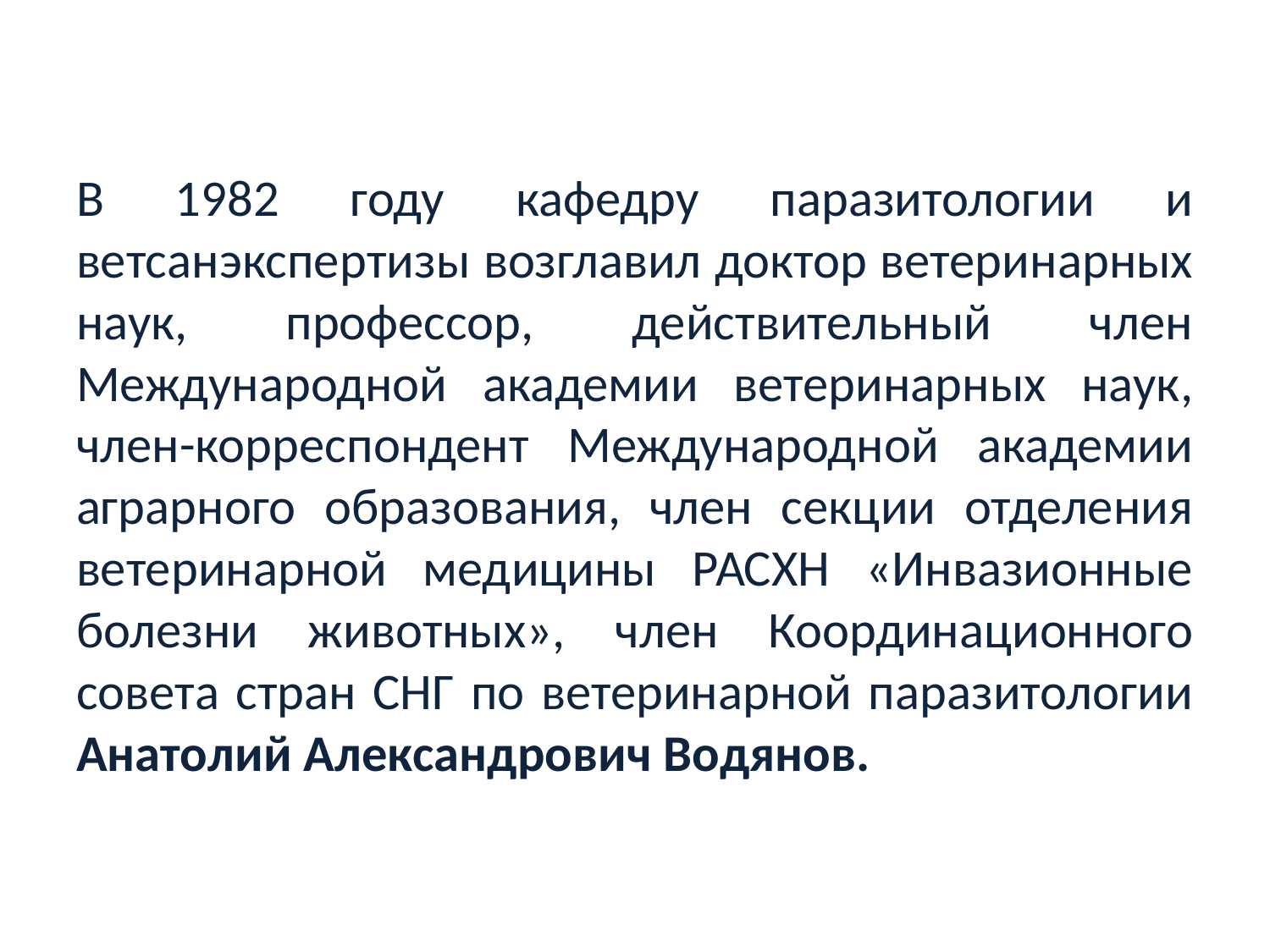

В 1982 году кафедру паразитологии и ветсанэкспертизы возглавил доктор ветеринарных наук, профессор, действительный член Международной академии ветеринарных наук, член-корреспондент Международной академии аграрного образования, член секции отделения ветеринарной медицины РАСХН «Инвазионные болезни животных», член Координационного совета стран СНГ по ветеринарной паразитологии Анатолий Александрович Водянов.